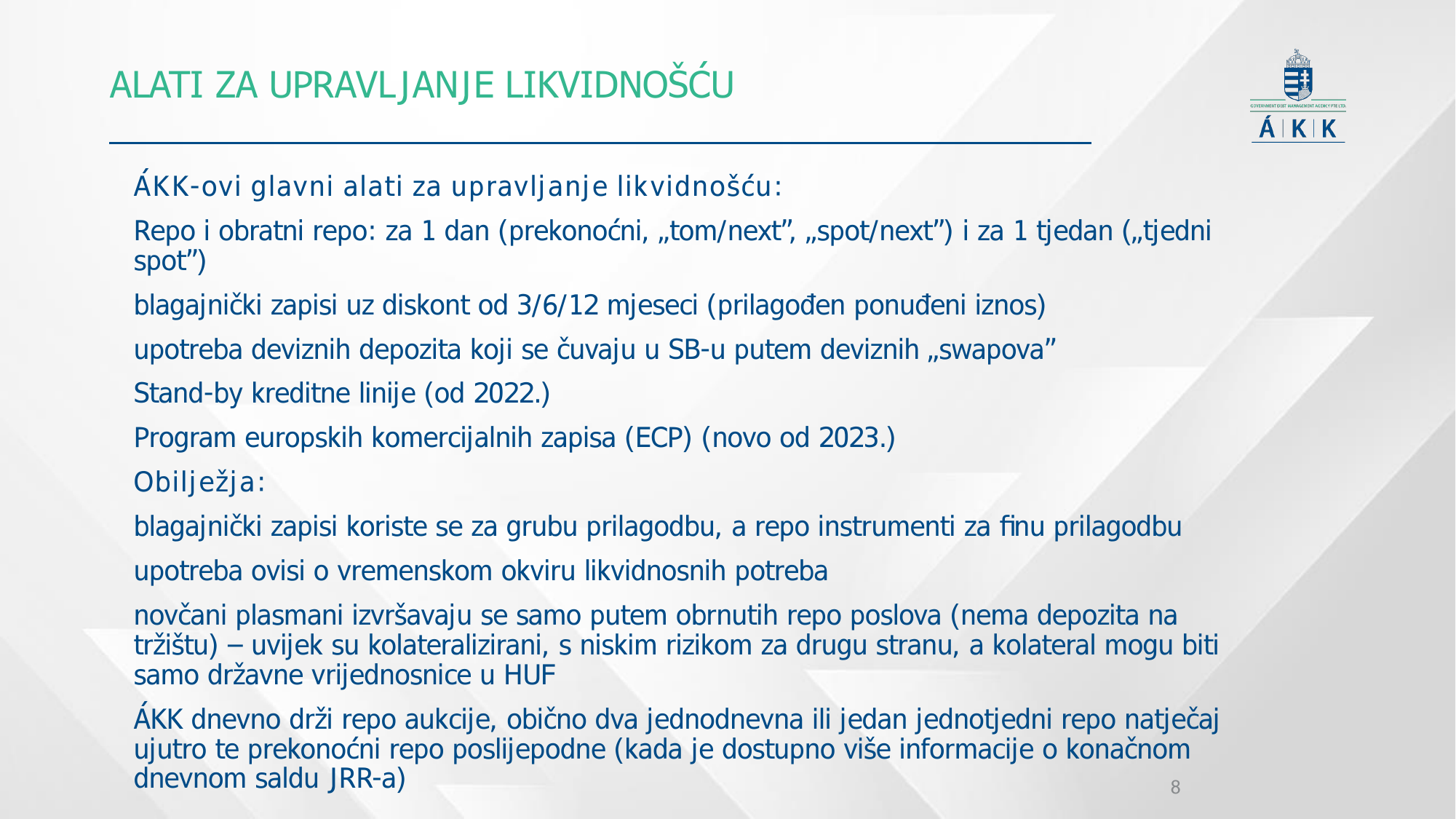

Alati za upravljanje likvidnošću

ÁKK-ovi glavni alati za upravljanje likvidnošću:
Repo i obratni repo: za 1 dan (prekonoćni, „tom/next”, „spot/next”) i za 1 tjedan („tjedni spot”)
blagajnički zapisi uz diskont od 3/6/12 mjeseci (prilagođen ponuđeni iznos)
upotreba deviznih depozita koji se čuvaju u SB-u putem deviznih „swapova”
Stand-by kreditne linije (od 2022.)
Program europskih komercijalnih zapisa (ECP) (novo od 2023.)
Obilježja:
blagajnički zapisi koriste se za grubu prilagodbu, a repo instrumenti za finu prilagodbu
upotreba ovisi o vremenskom okviru likvidnosnih potreba
novčani plasmani izvršavaju se samo putem obrnutih repo poslova (nema depozita na tržištu) – uvijek su kolateralizirani, s niskim rizikom za drugu stranu, a kolateral mogu biti samo državne vrijednosnice u HUF
ÁKK dnevno drži repo aukcije, obično dva jednodnevna ili jedan jednotjedni repo natječaj ujutro te prekonoćni repo poslijepodne (kada je dostupno više informacije o konačnom dnevnom saldu JRR-a)

8